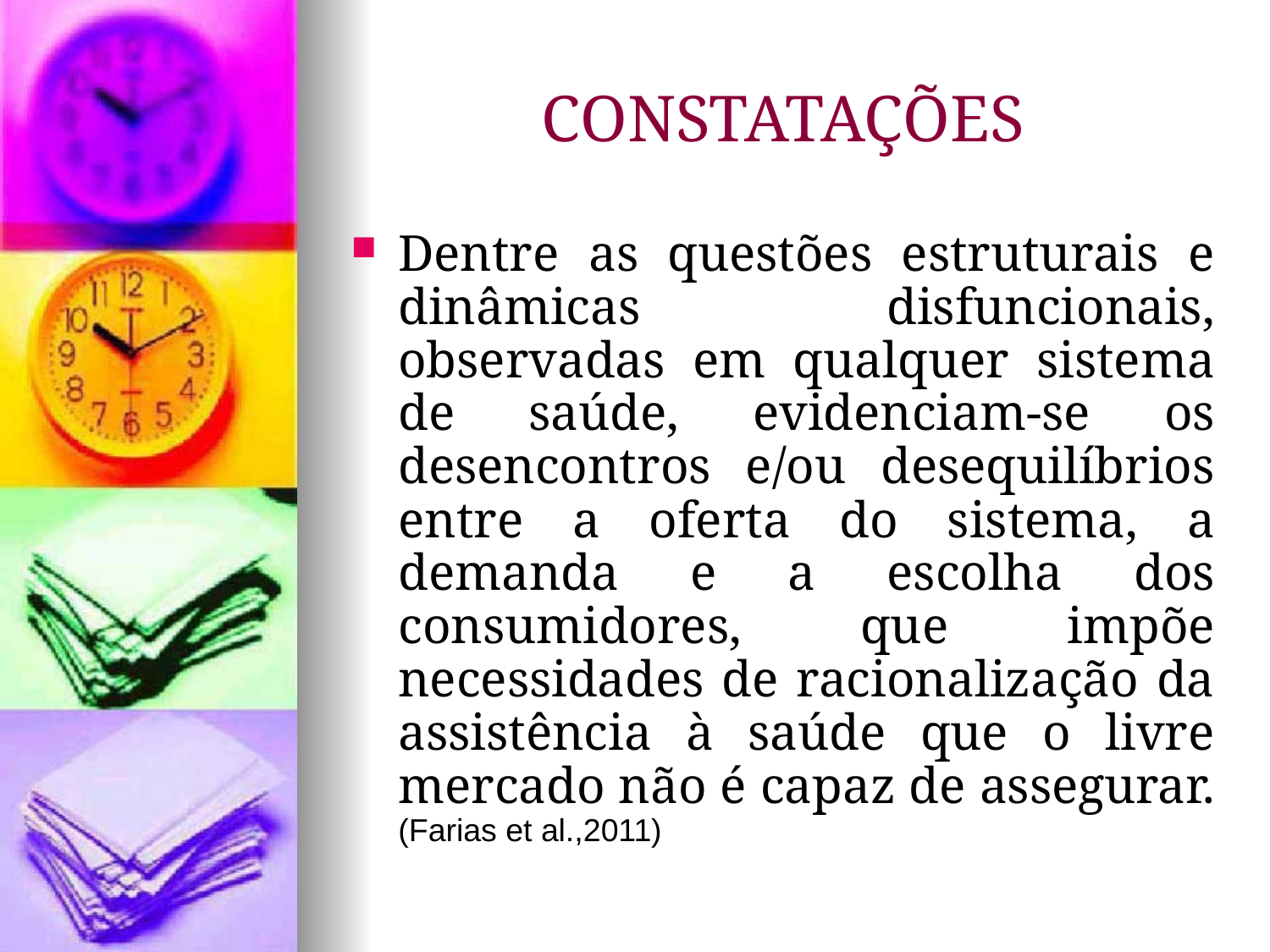

CONSTATAÇÕES
Dentre as questões estruturais e dinâmicas disfuncionais, observadas em qualquer sistema de saúde, evidenciam-se os desencontros e/ou desequilíbrios entre a oferta do sistema, a demanda e a escolha dos consumidores, que impõe necessidades de racionalização da assistência à saúde que o livre mercado não é capaz de assegurar. (Farias et al.,2011)